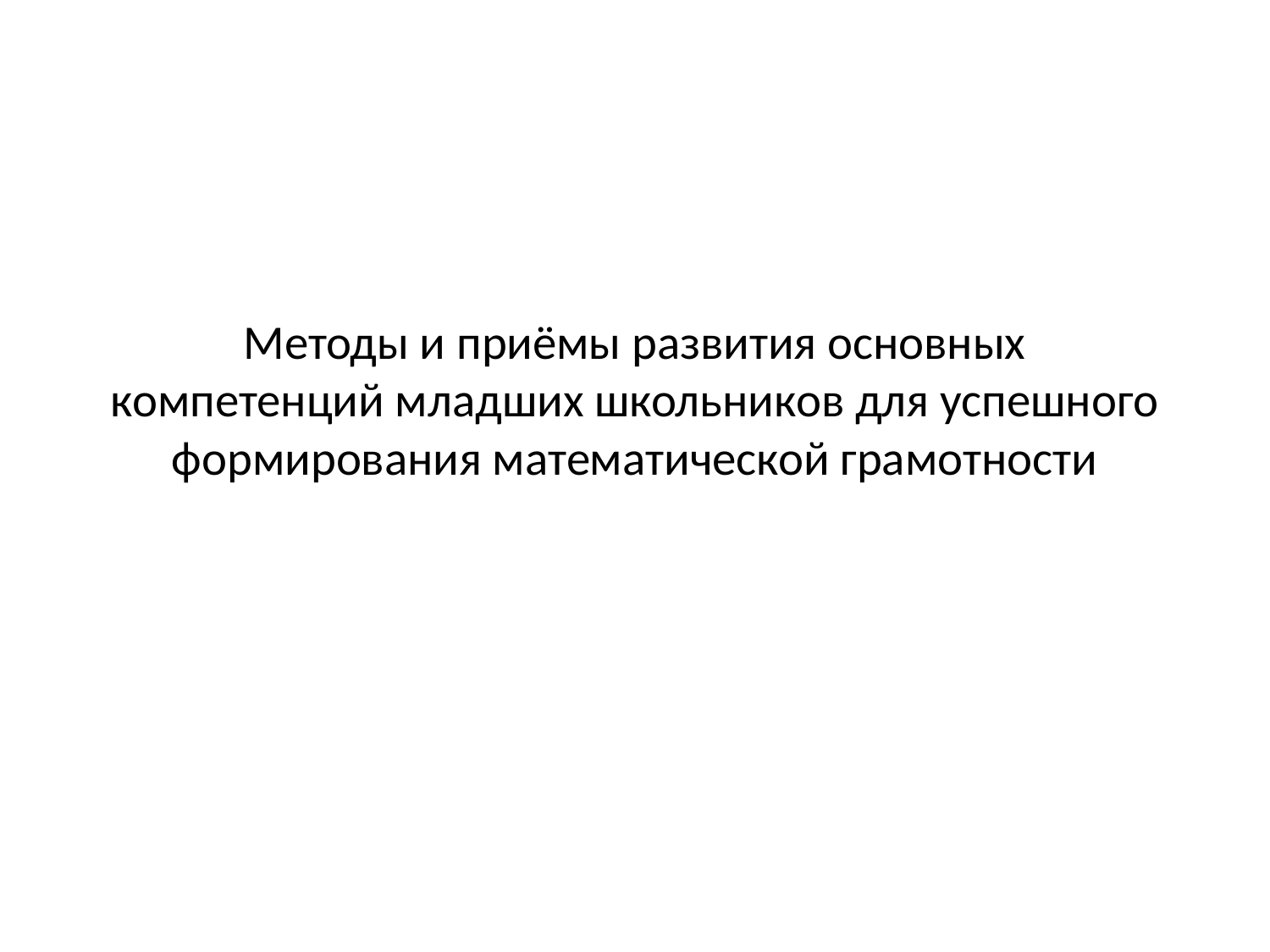

# Методы и приёмы развития основных компетенций младших школьников для успешного формирования математической грамотности